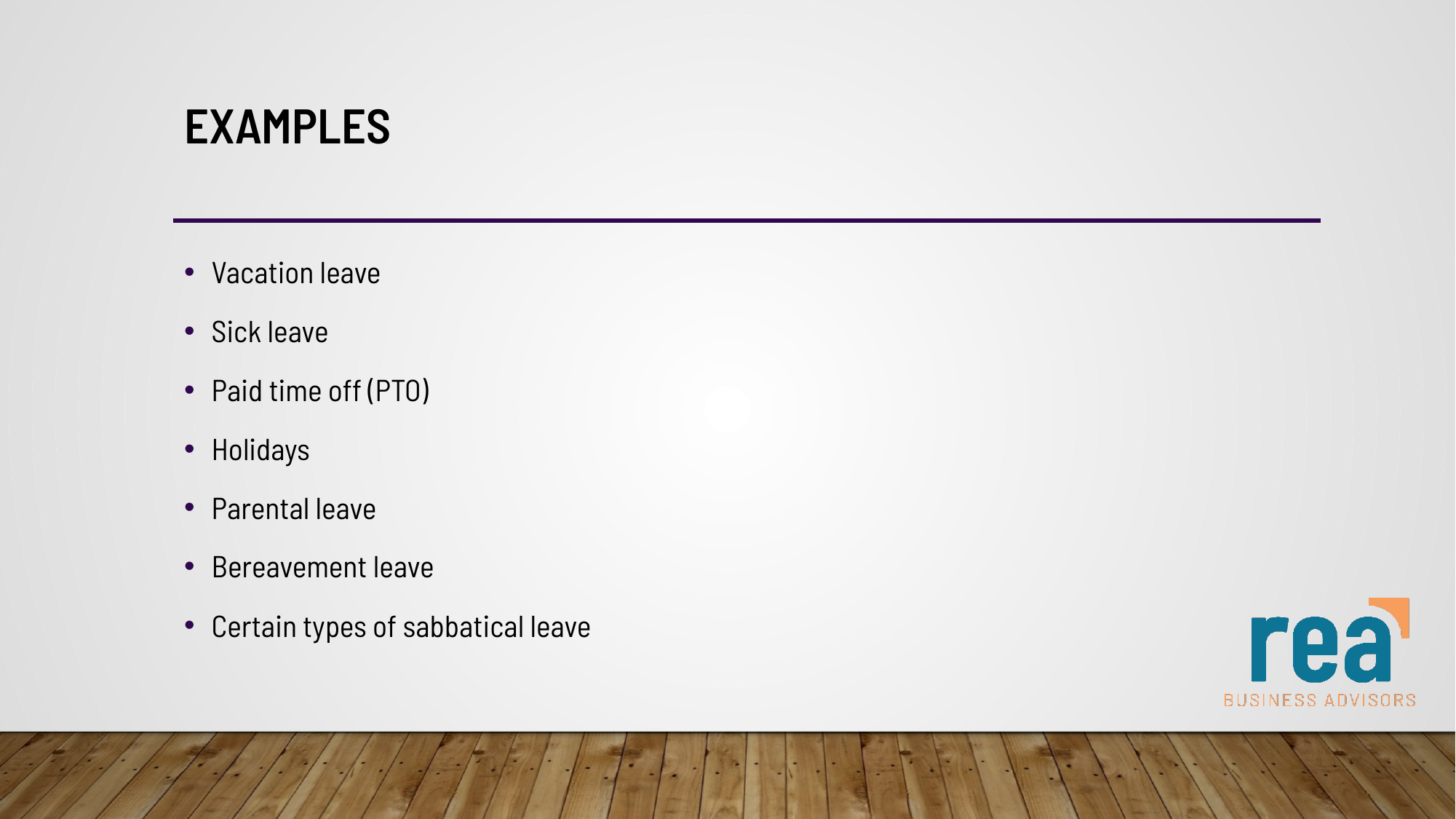

# examples
Vacation leave
Sick leave
Paid time off (PTO)
Holidays
Parental leave
Bereavement leave
Certain types of sabbatical leave